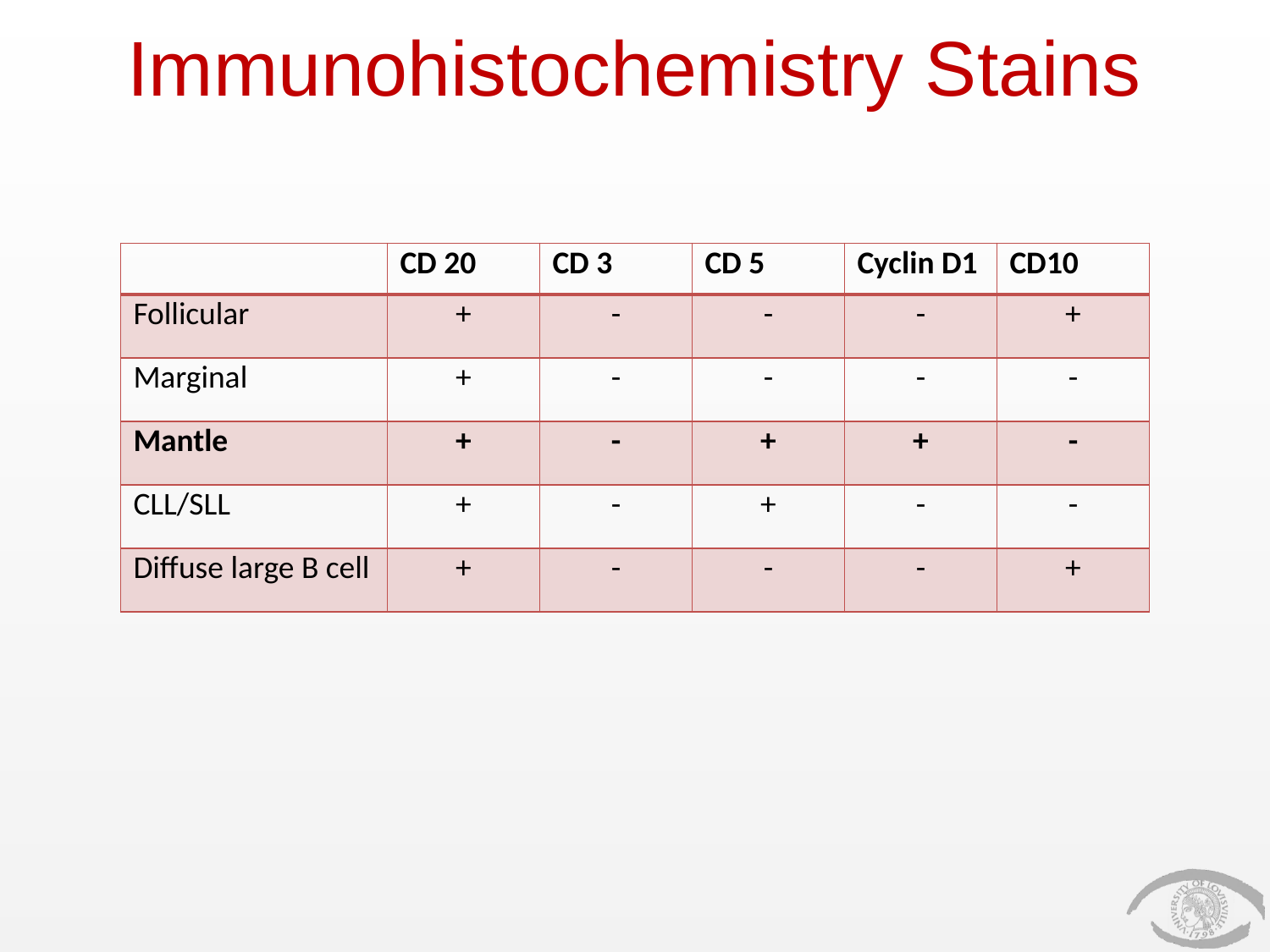

# Immunohistochemistry Stains
|  | CD 20 | CD 3 | CD 5 | Cyclin D1 | CD10 |
| --- | --- | --- | --- | --- | --- |
| Follicular | + | - | - | - | + |
| Marginal | + | - | - | - | - |
| Mantle | + | - | + | + | - |
| CLL/SLL | + | - | + | - | - |
| Diffuse large B cell | + | - | - | - | + |